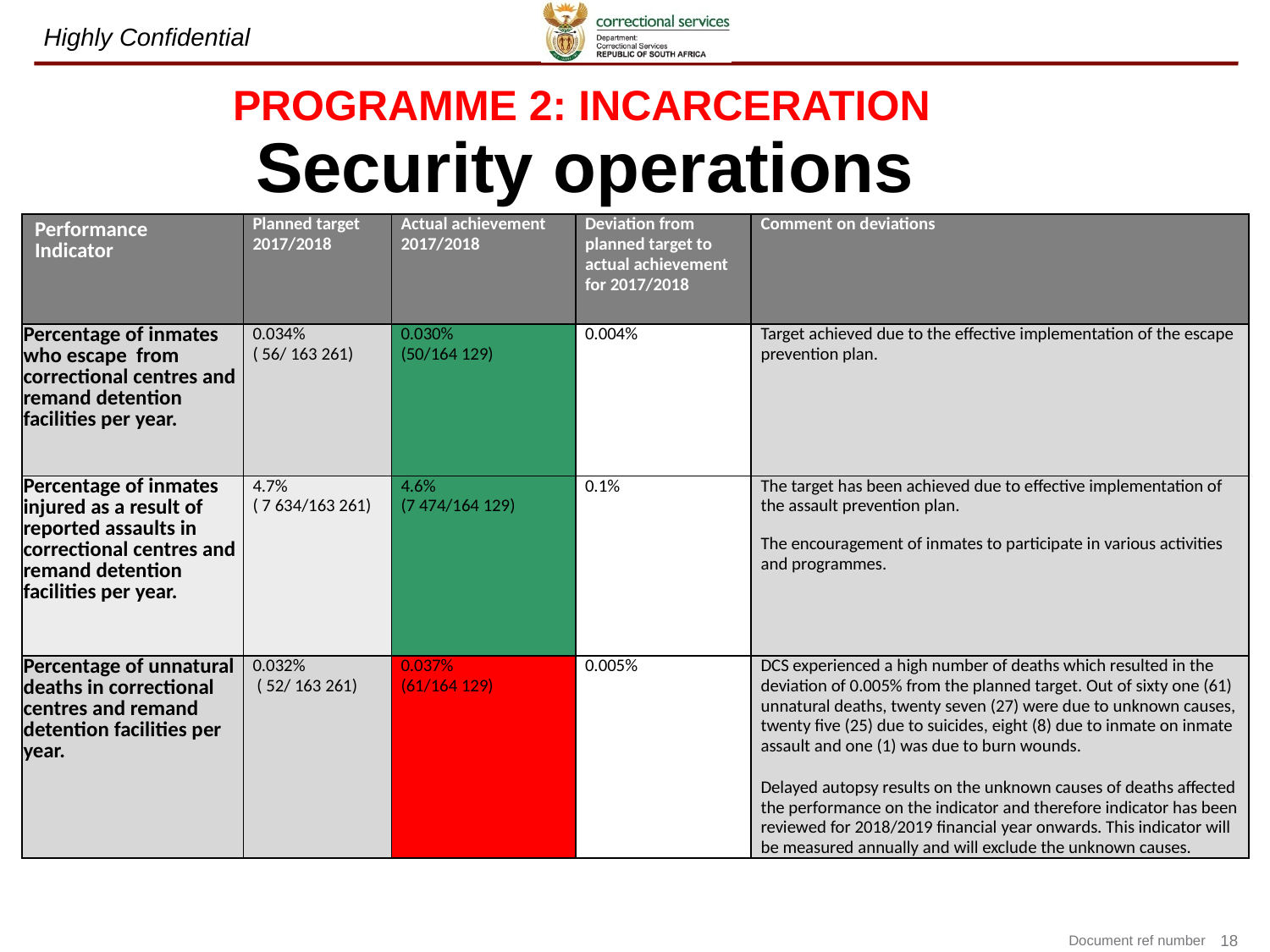

PROGRAMME 2: INCARCERATION
Security operations
| Performance Indicator | Planned target 2017/2018 | Actual achievement 2017/2018 | Deviation from planned target to actual achievement for 2017/2018 | Comment on deviations |
| --- | --- | --- | --- | --- |
| Percentage of inmates who escape from correctional centres and remand detention facilities per year. | 0.034% ( 56/ 163 261) | 0.030% (50/164 129) | 0.004% | Target achieved due to the effective implementation of the escape prevention plan. |
| Percentage of inmates injured as a result of reported assaults in correctional centres and remand detention facilities per year. | 4.7% ( 7 634/163 261) | 4.6% (7 474/164 129) | 0.1% | The target has been achieved due to effective implementation of the assault prevention plan. The encouragement of inmates to participate in various activities and programmes. |
| Percentage of unnatural deaths in correctional centres and remand detention facilities per year. | 0.032% ( 52/ 163 261) | 0.037% (61/164 129) | 0.005% | DCS experienced a high number of deaths which resulted in the deviation of 0.005% from the planned target. Out of sixty one (61) unnatural deaths, twenty seven (27) were due to unknown causes, twenty five (25) due to suicides, eight (8) due to inmate on inmate assault and one (1) was due to burn wounds. Delayed autopsy results on the unknown causes of deaths affected the performance on the indicator and therefore indicator has been reviewed for 2018/2019 financial year onwards. This indicator will be measured annually and will exclude the unknown causes. |